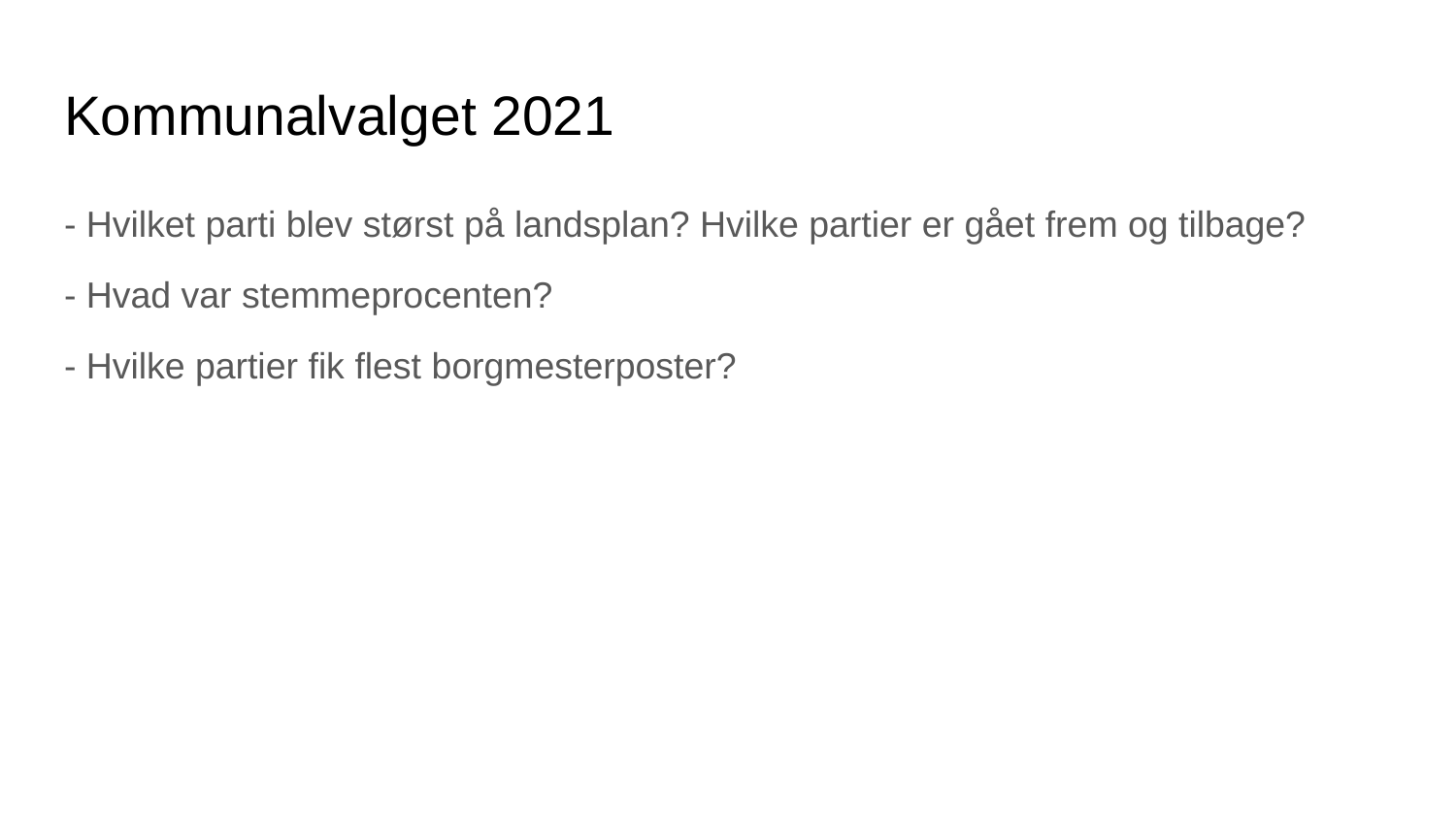

# Kommunalvalget 2021
- Hvilket parti blev størst på landsplan? Hvilke partier er gået frem og tilbage?
- Hvad var stemmeprocenten?
- Hvilke partier fik flest borgmesterposter?